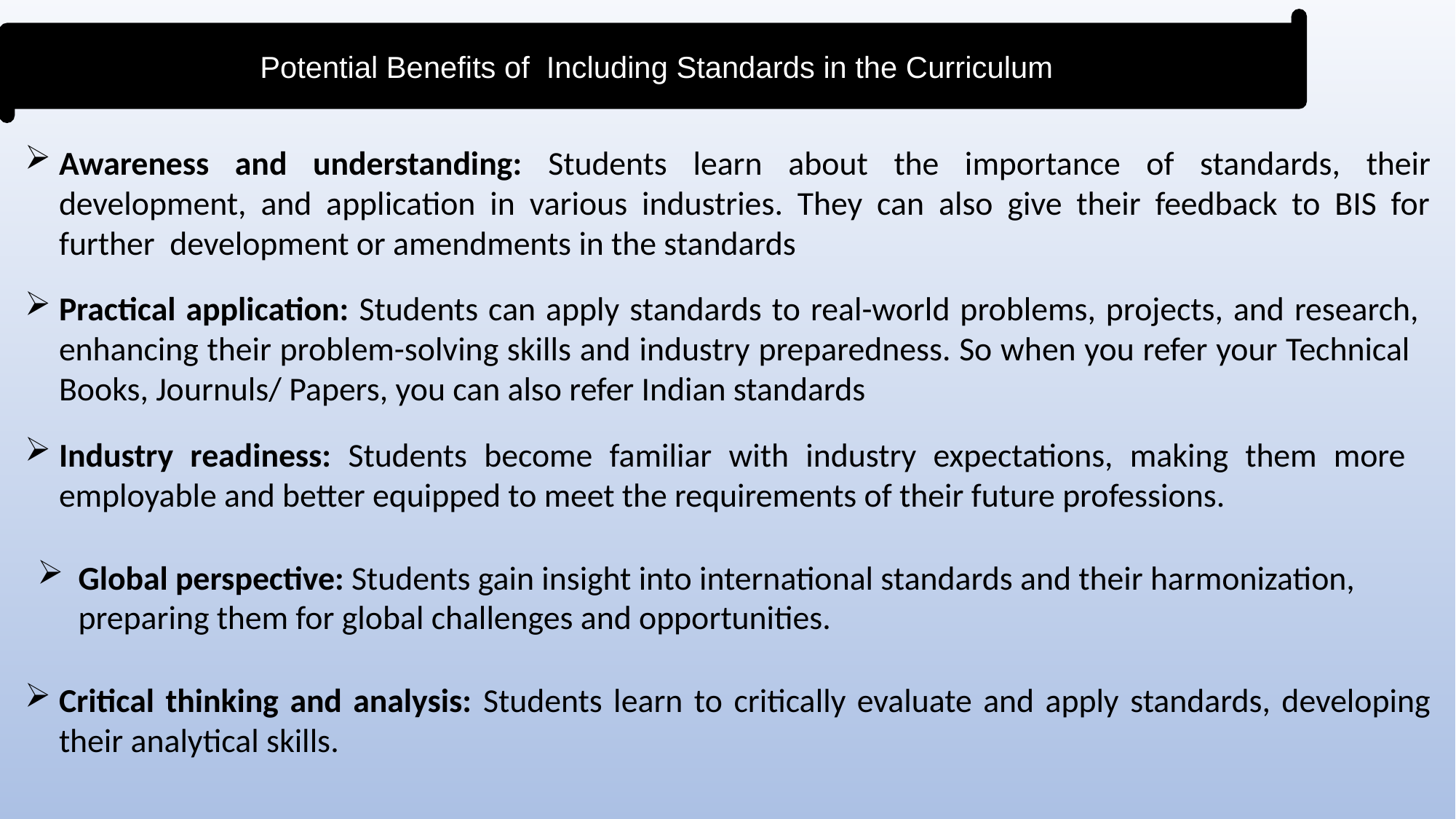

Potential Benefits of  Including Standards in the Curriculum
Awareness and understanding: Students learn about the importance of standards, their development, and application in various industries. They can also give their feedback to BIS for further  development or amendments in the standards
Practical application: Students can apply standards to real-world problems, projects, and research, enhancing their problem-solving skills and industry preparedness. So when you refer your Technical  Books, Journuls/ Papers, you can also refer Indian standards
Industry readiness: Students become familiar with industry expectations, making them more employable and better equipped to meet the requirements of their future professions.
Global perspective: Students gain insight into international standards and their harmonization, preparing them for global challenges and opportunities.
Critical thinking and analysis: Students learn to critically evaluate and apply standards, developing their analytical skills.